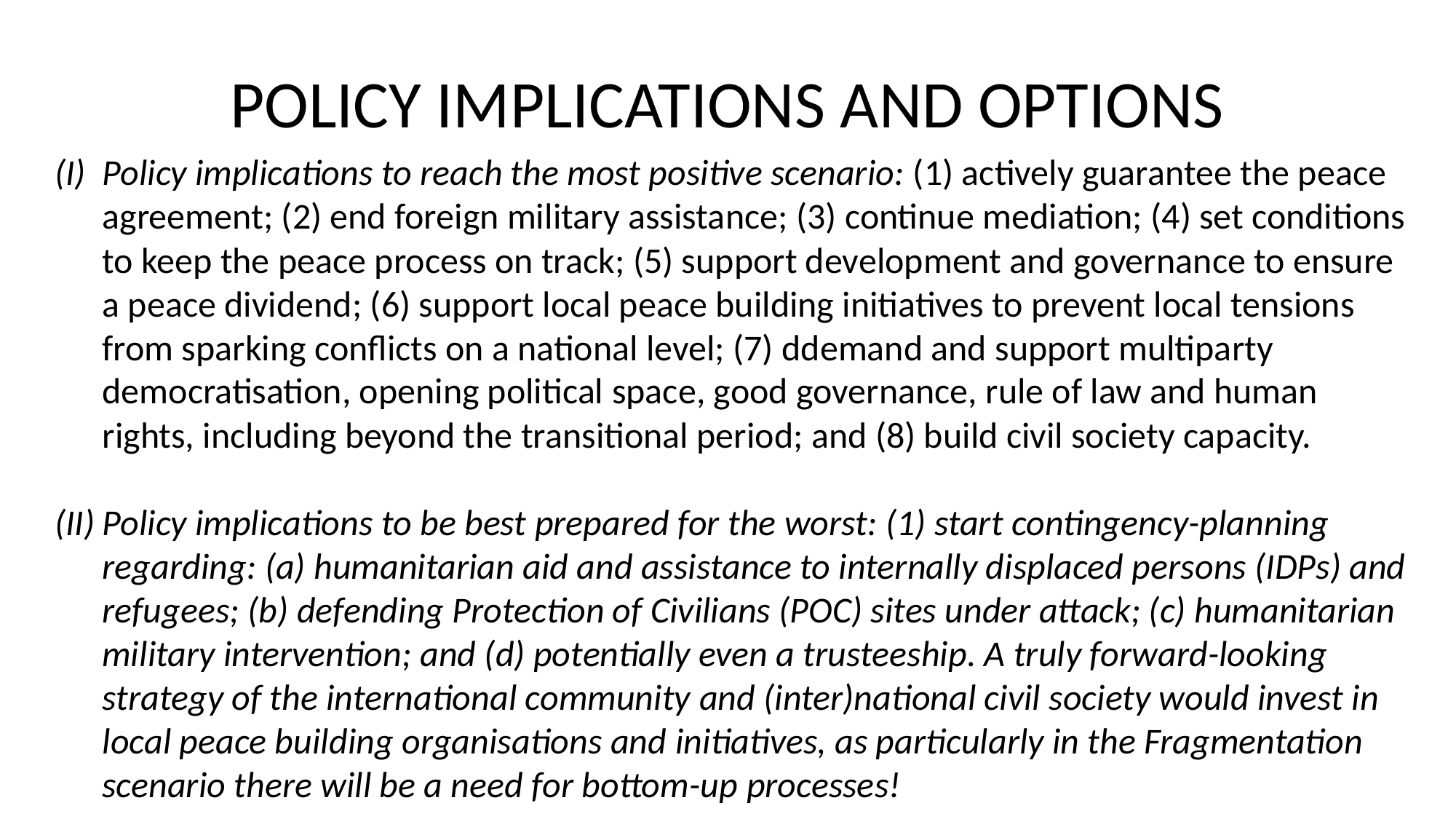

# POLICY IMPLICATIONS AND OPTIONS
Policy implications to reach the most positive scenario: (1) actively guarantee the peace agreement; (2) end foreign military assistance; (3) continue mediation; (4) set conditions to keep the peace process on track; (5) support development and governance to ensure a peace dividend; (6) support local peace building initiatives to prevent local tensions from sparking conflicts on a national level; (7) ddemand and support multiparty democratisation, opening political space, good governance, rule of law and human rights, including beyond the transitional period; and (8) build civil society capacity.

Policy implications to be best prepared for the worst: (1) start contingency-planning regarding: (a) humanitarian aid and assistance to internally displaced persons (IDPs) and refugees; (b) defending Protection of Civilians (POC) sites under attack; (c) humanitarian military intervention; and (d) potentially even a trusteeship. A truly forward-looking strategy of the international community and (inter)national civil society would invest in local peace building organisations and initiatives, as particularly in the Fragmentation scenario there will be a need for bottom-up processes!